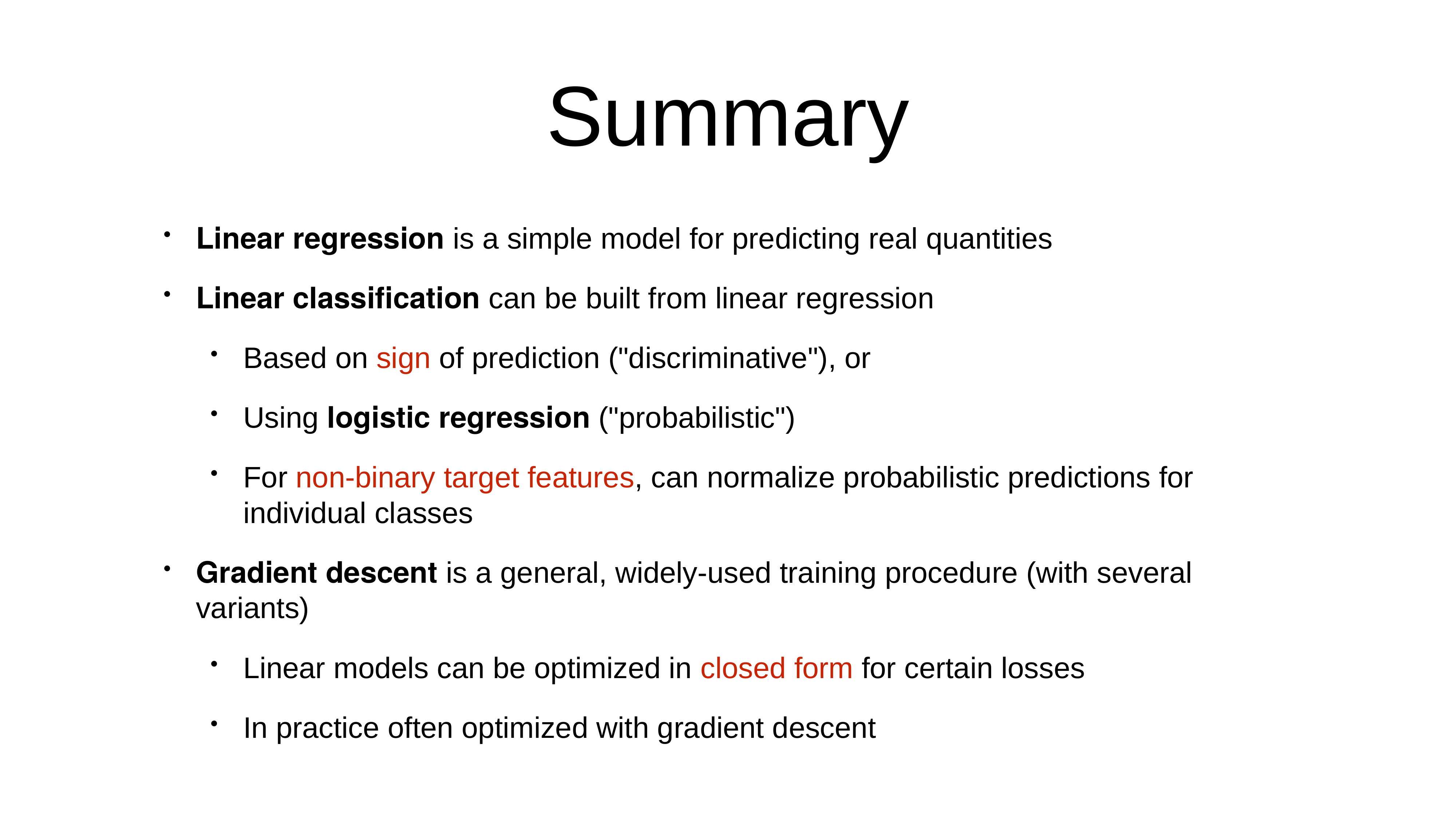

# Summary
Linear regression is a simple model for predicting real quantities
Linear classification can be built from linear regression
Based on sign of prediction ("discriminative"), or
Using logistic regression ("probabilistic")
For non-binary target features, can normalize probabilistic predictions for individual classes
Gradient descent is a general, widely-used training procedure (with several variants)
Linear models can be optimized in closed form for certain losses
In practice often optimized with gradient descent